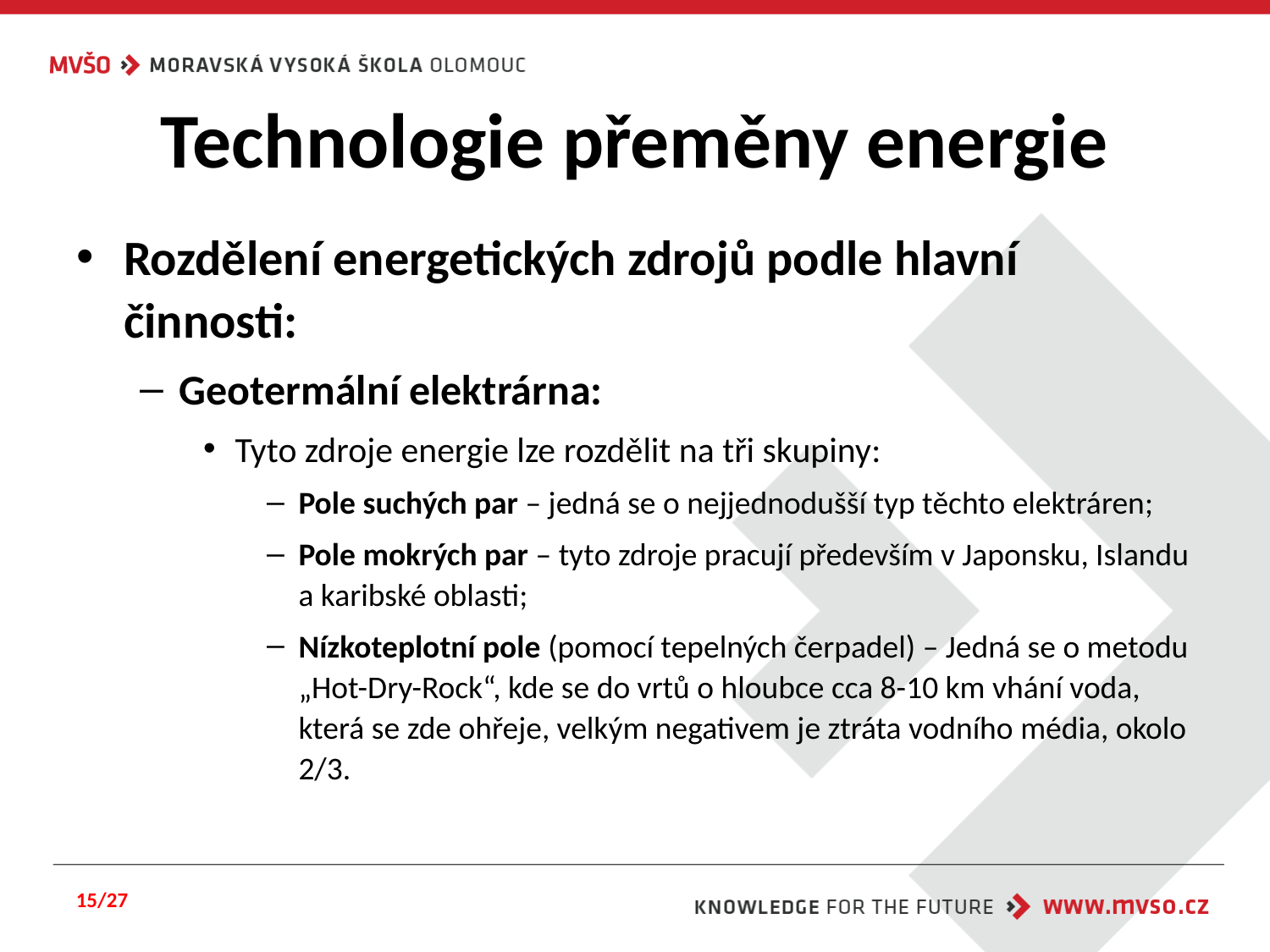

# Technologie přeměny energie
Rozdělení energetických zdrojů podle hlavní činnosti:
Geotermální elektrárna:
Tyto zdroje energie lze rozdělit na tři skupiny:
Pole suchých par – jedná se o nejjednodušší typ těchto elektráren;
Pole mokrých par – tyto zdroje pracují především v Japonsku, Islandu a karibské oblasti;
Nízkoteplotní pole (pomocí tepelných čerpadel) – Jedná se o metodu „Hot-Dry-Rock“, kde se do vrtů o hloubce cca 8-10 km vhání voda, která se zde ohřeje, velkým negativem je ztráta vodního média, okolo 2/3.
15/27